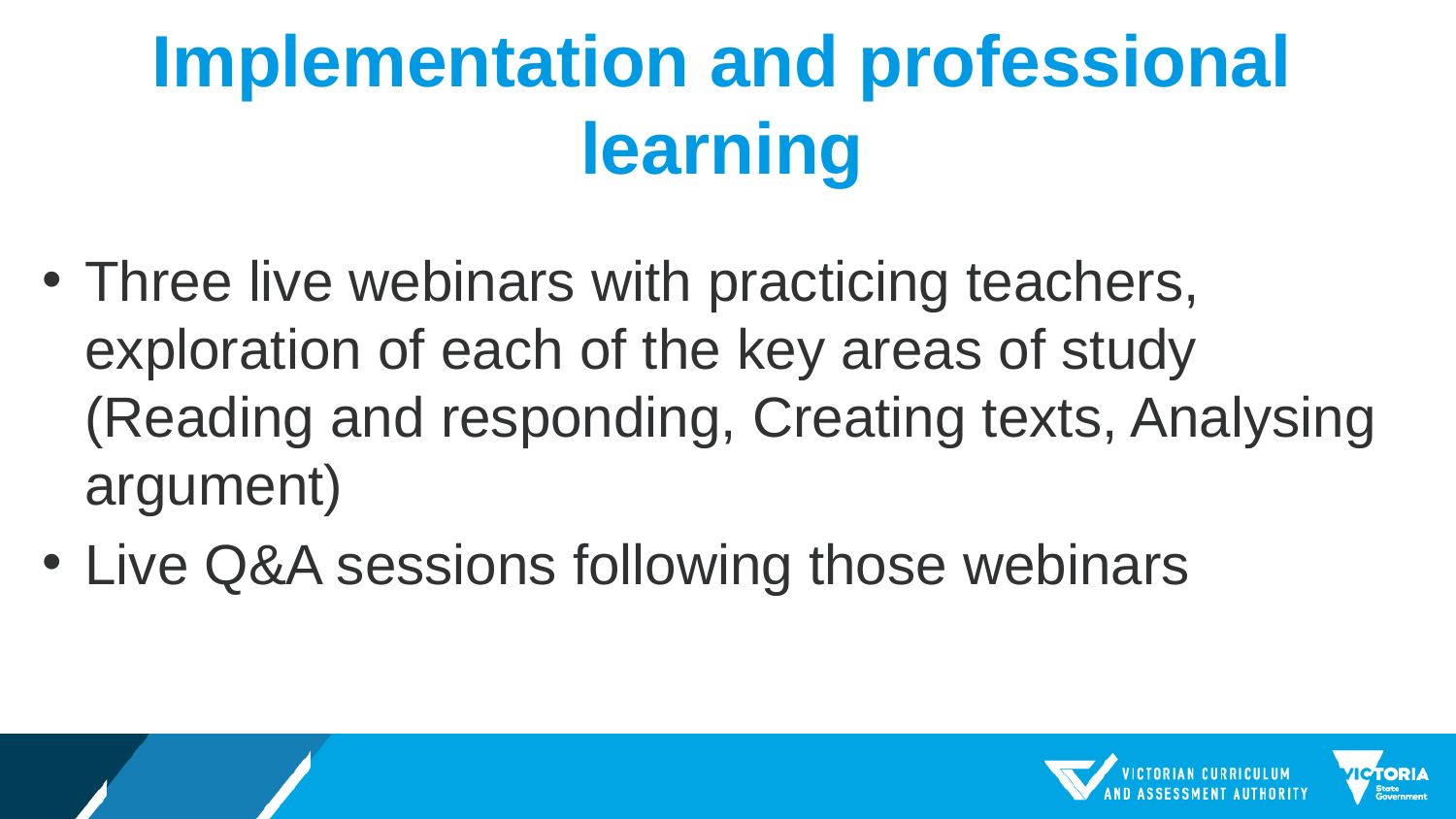

# Implementation and professional learning
Three live webinars with practicing teachers, exploration of each of the key areas of study (Reading and responding, Creating texts, Analysing argument)
Live Q&A sessions following those webinars